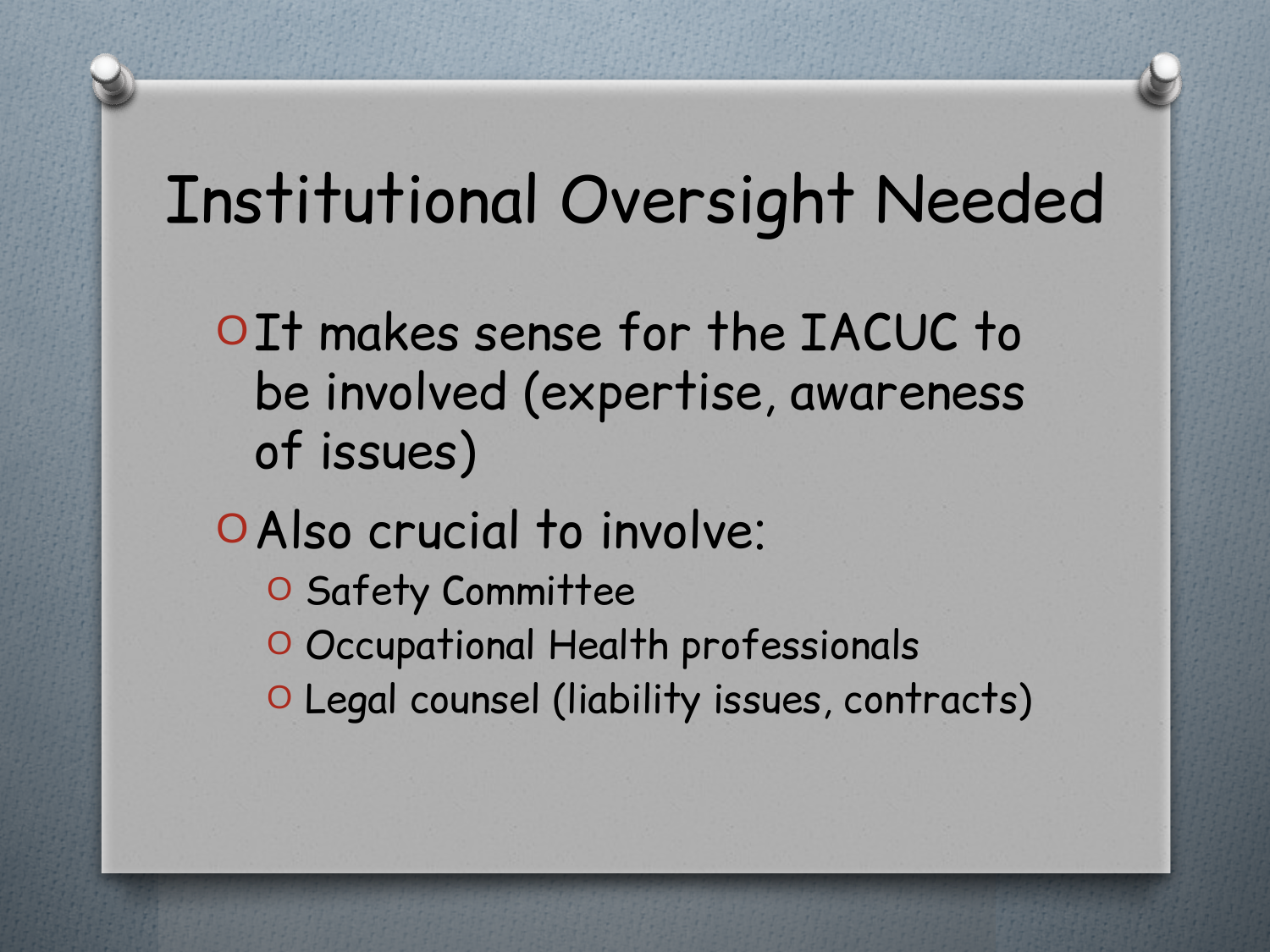

# Institutional Oversight Needed
It makes sense for the IACUC to be involved (expertise, awareness of issues)
Also crucial to involve:
Safety Committee
Occupational Health professionals
Legal counsel (liability issues, contracts)